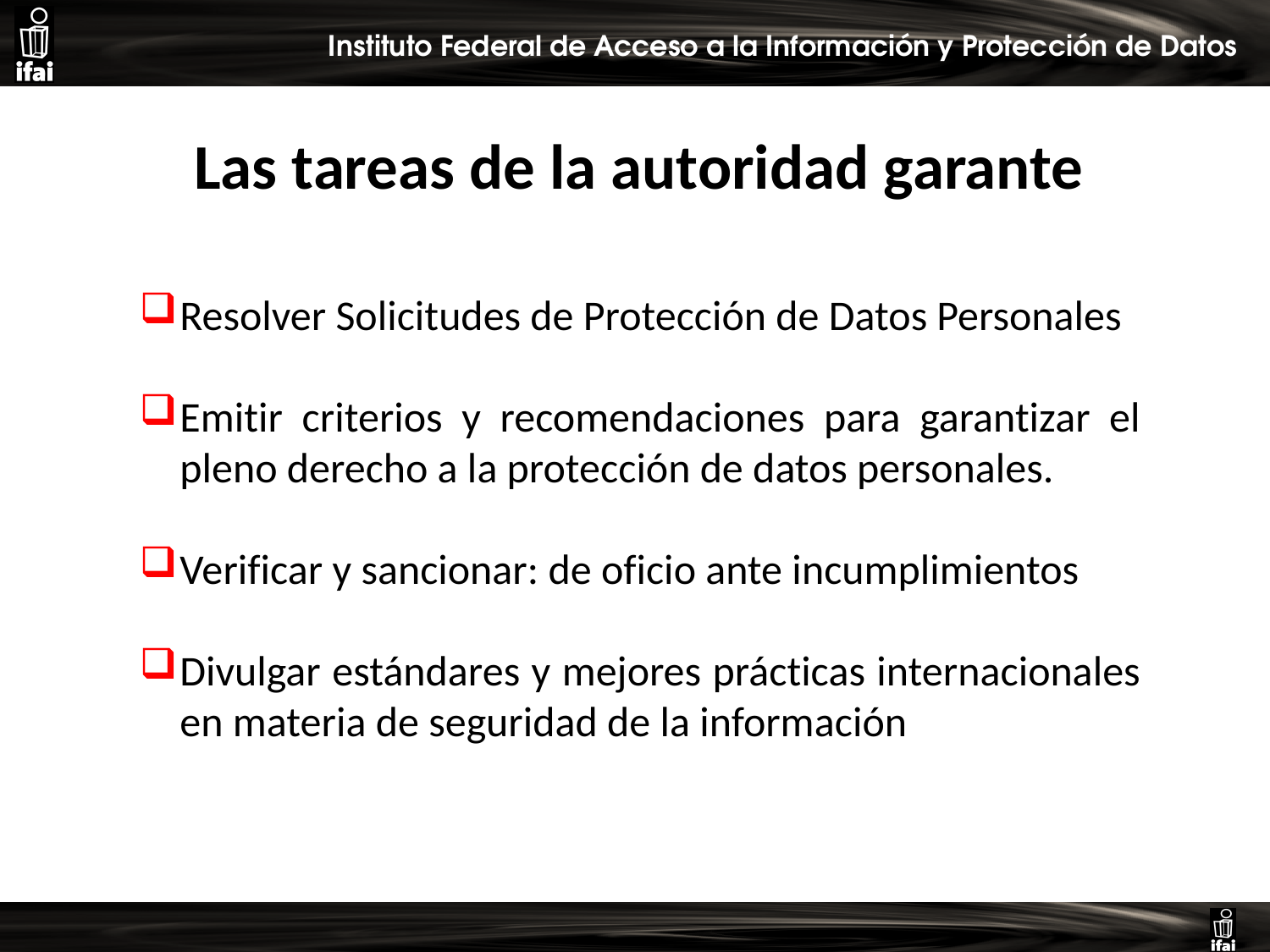

Las tareas de la autoridad garante
Resolver Solicitudes de Protección de Datos Personales

Emitir criterios y recomendaciones para garantizar el pleno derecho a la protección de datos personales.

Verificar y sancionar: de oficio ante incumplimientos

Divulgar estándares y mejores prácticas internacionales en materia de seguridad de la información